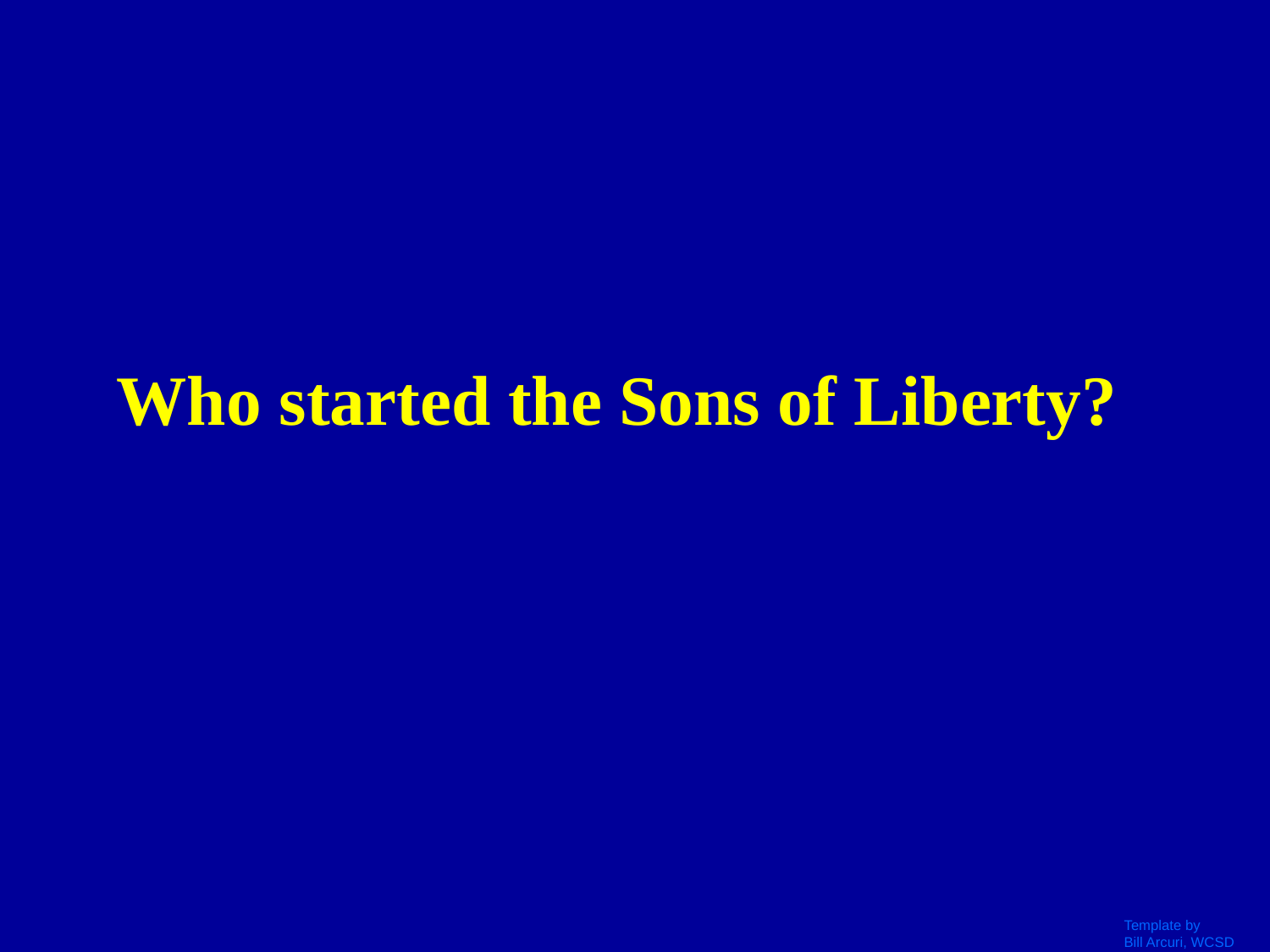

# Who started the Sons of Liberty?
Template by
Bill Arcuri, WCSD